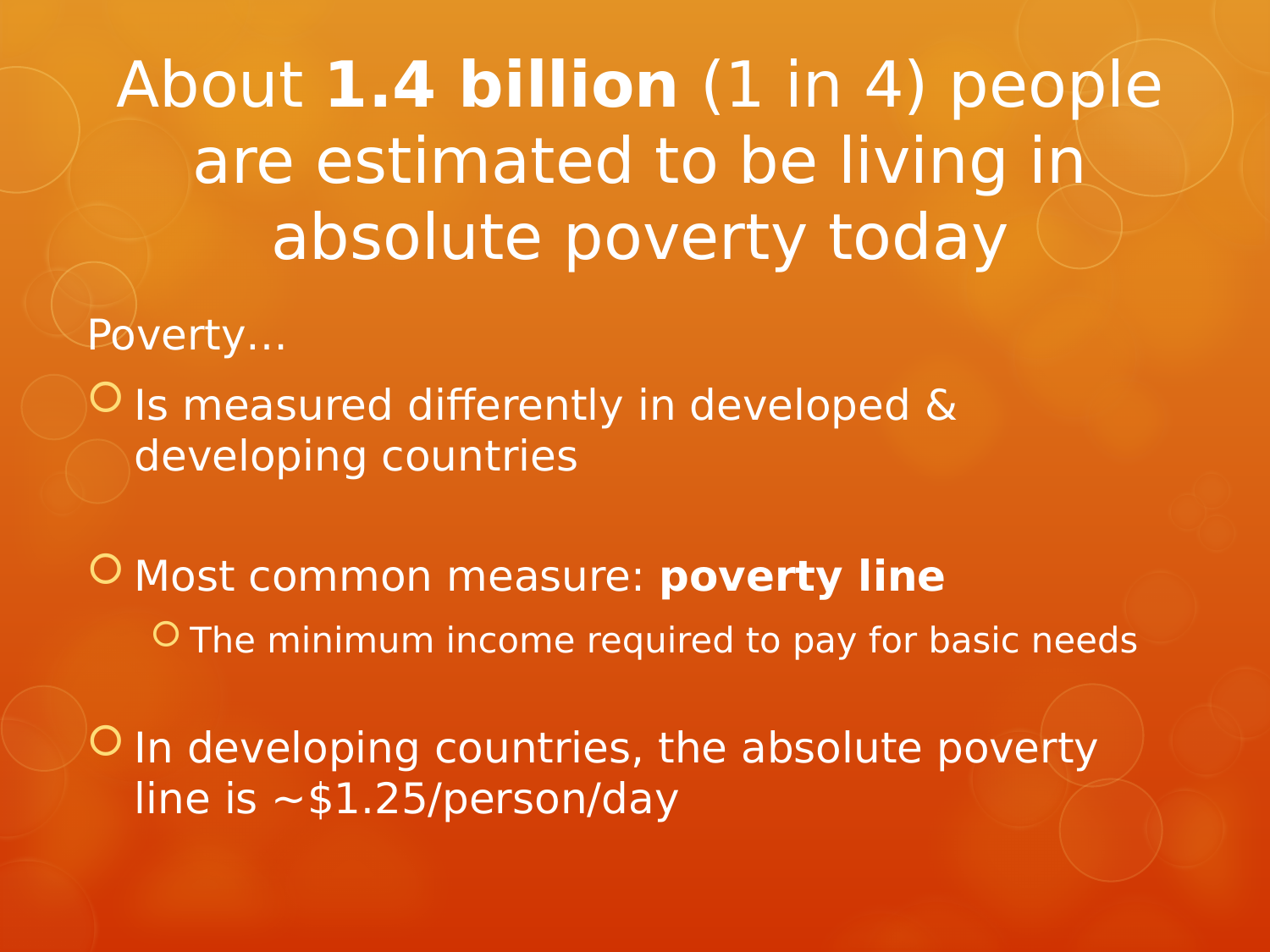

# About 1.4 billion (1 in 4) people are estimated to be living in absolute poverty today
Poverty…
Is measured differently in developed & developing countries
Most common measure: poverty line
The minimum income required to pay for basic needs
In developing countries, the absolute poverty line is ~$1.25/person/day